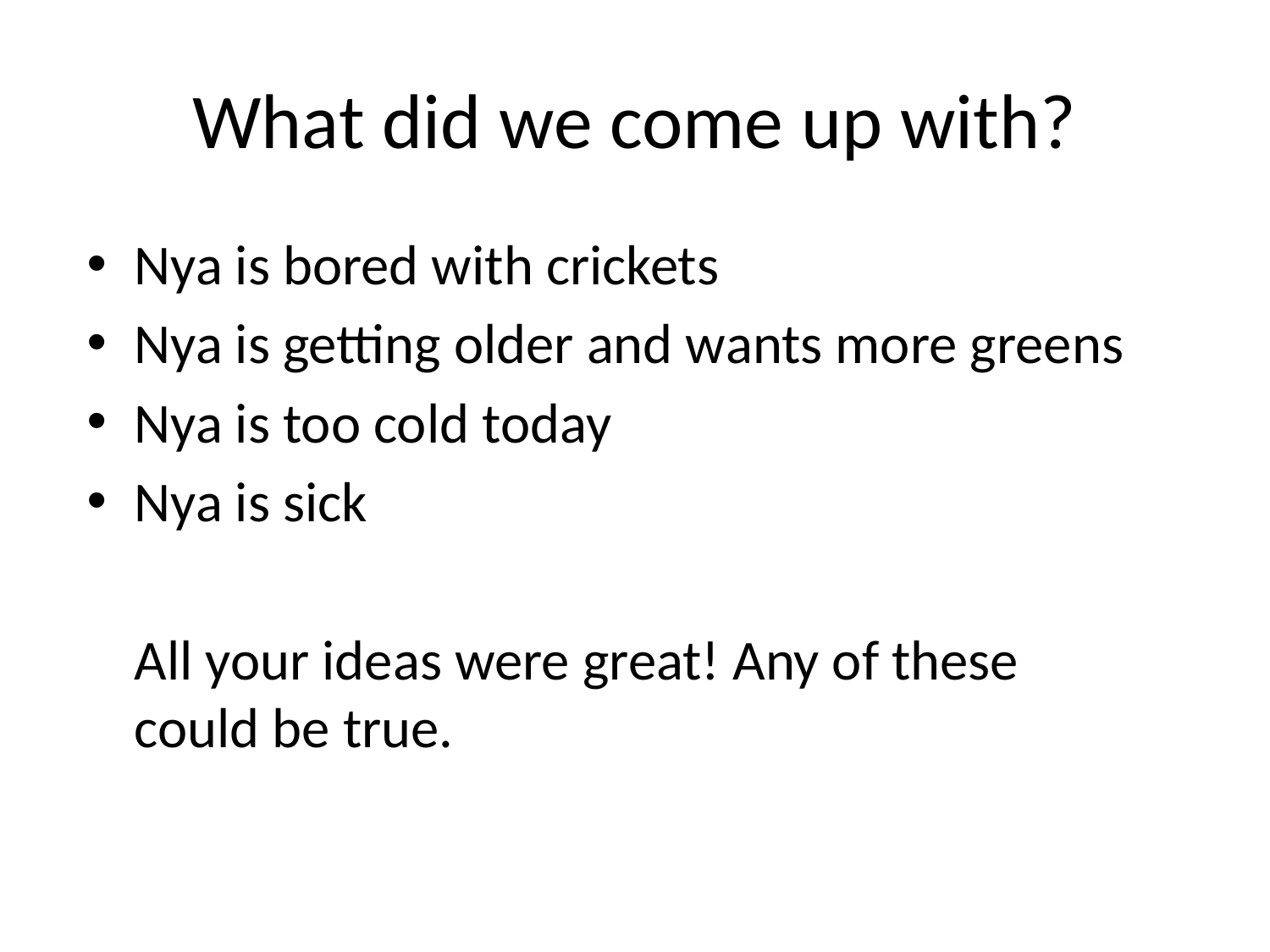

# What did we come up with?
Nya is bored with crickets
Nya is getting older and wants more greens
Nya is too cold today
Nya is sick

	All your ideas were great! Any of these could be true.